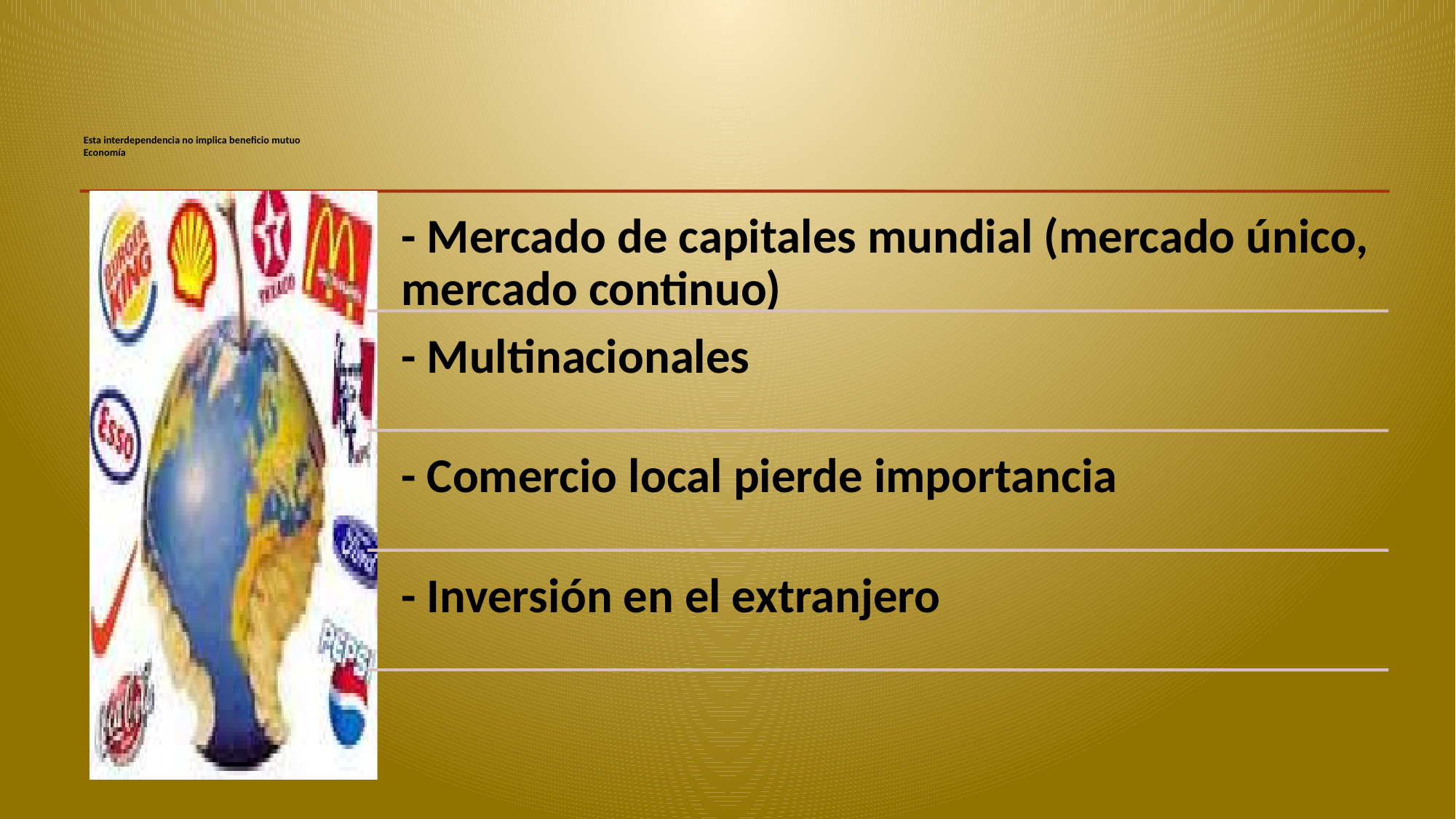

# Esta interdependencia no implica beneficio mutuo Economía

- Mercado de capitales mundial (mercado único, mercado continuo)
- Multinacionales
- Comercio local pierde importancia
- Inversión en el extranjero